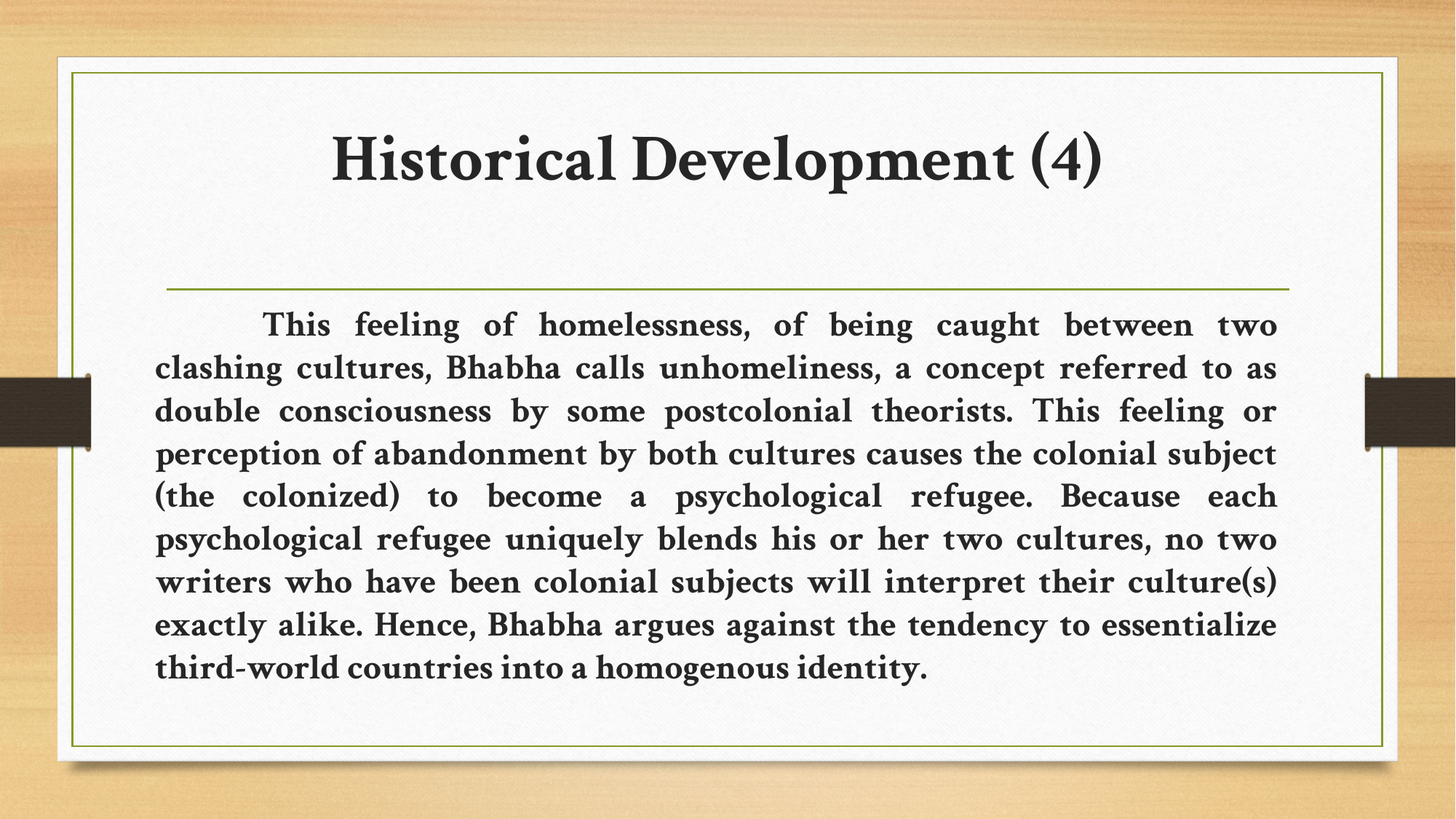

# Historical Development (4)
	This feeling of homelessness, of being caught between two clashing cultures, Bhabha calls unhomeliness, a concept referred to as double consciousness by some postcolonial theorists. This feeling or perception of abandonment by both cultures causes the colonial subject (the colonized) to become a psychological refugee. Because each psychological refugee uniquely blends his or her two cultures, no two writers who have been colonial subjects will interpret their culture(s) exactly alike. Hence, Bhabha argues against the tendency to essentialize third-world countries into a homogenous identity.